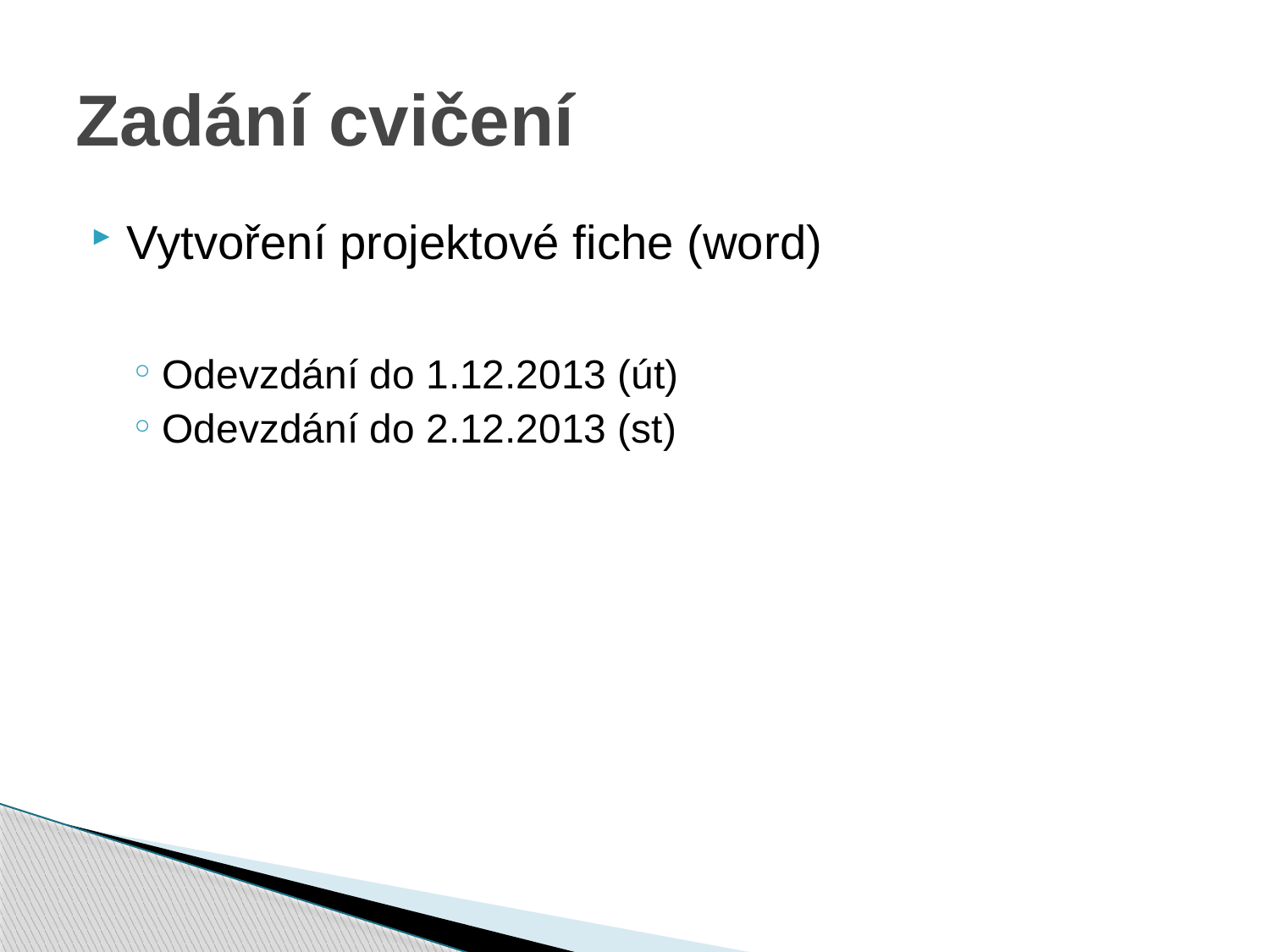

# Zadání cvičení
Vytvoření projektové fiche (word)

Odevzdání do 1.12.2013 (út)
Odevzdání do 2.12.2013 (st)